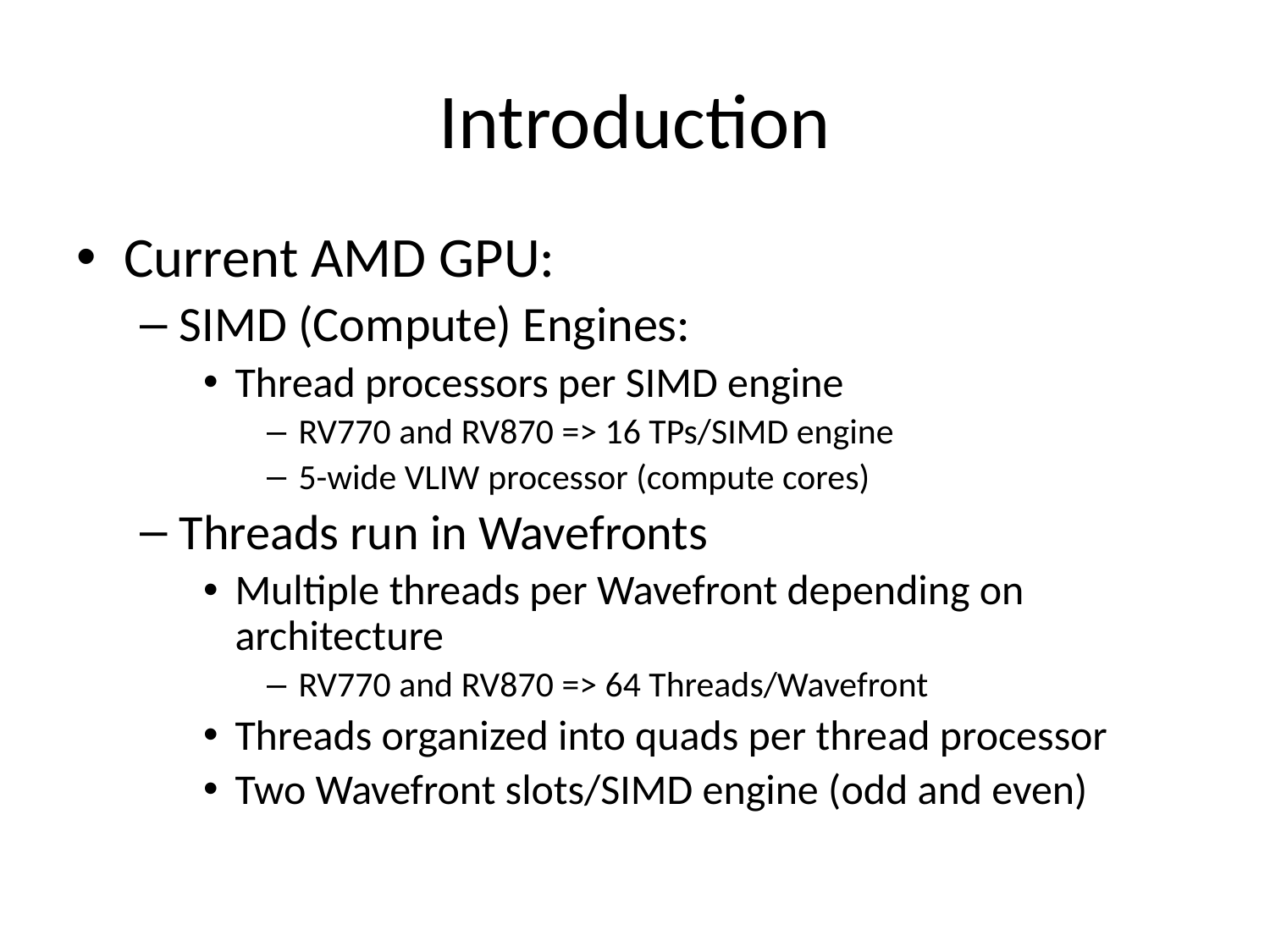

# Introduction
Current AMD GPU:
SIMD (Compute) Engines:
Thread processors per SIMD engine
RV770 and RV870 => 16 TPs/SIMD engine
5-wide VLIW processor (compute cores)
Threads run in Wavefronts
Multiple threads per Wavefront depending on architecture
RV770 and RV870 => 64 Threads/Wavefront
Threads organized into quads per thread processor
Two Wavefront slots/SIMD engine (odd and even)